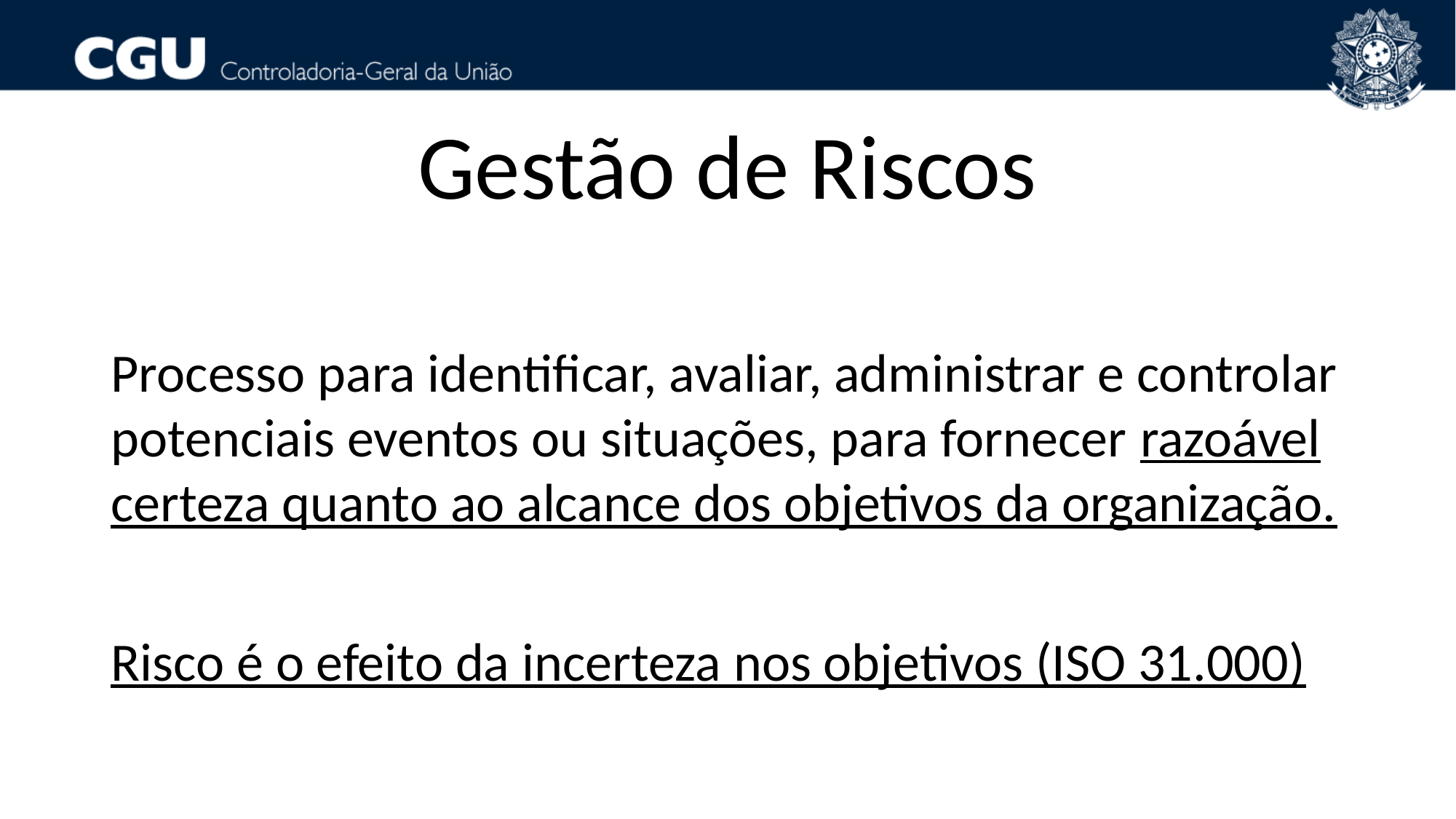

# Gestão de Riscos
Processo para identificar, avaliar, administrar e controlar potenciais eventos ou situações, para fornecer razoável certeza quanto ao alcance dos objetivos da organização.

Risco é o efeito da incerteza nos objetivos (ISO 31.000)